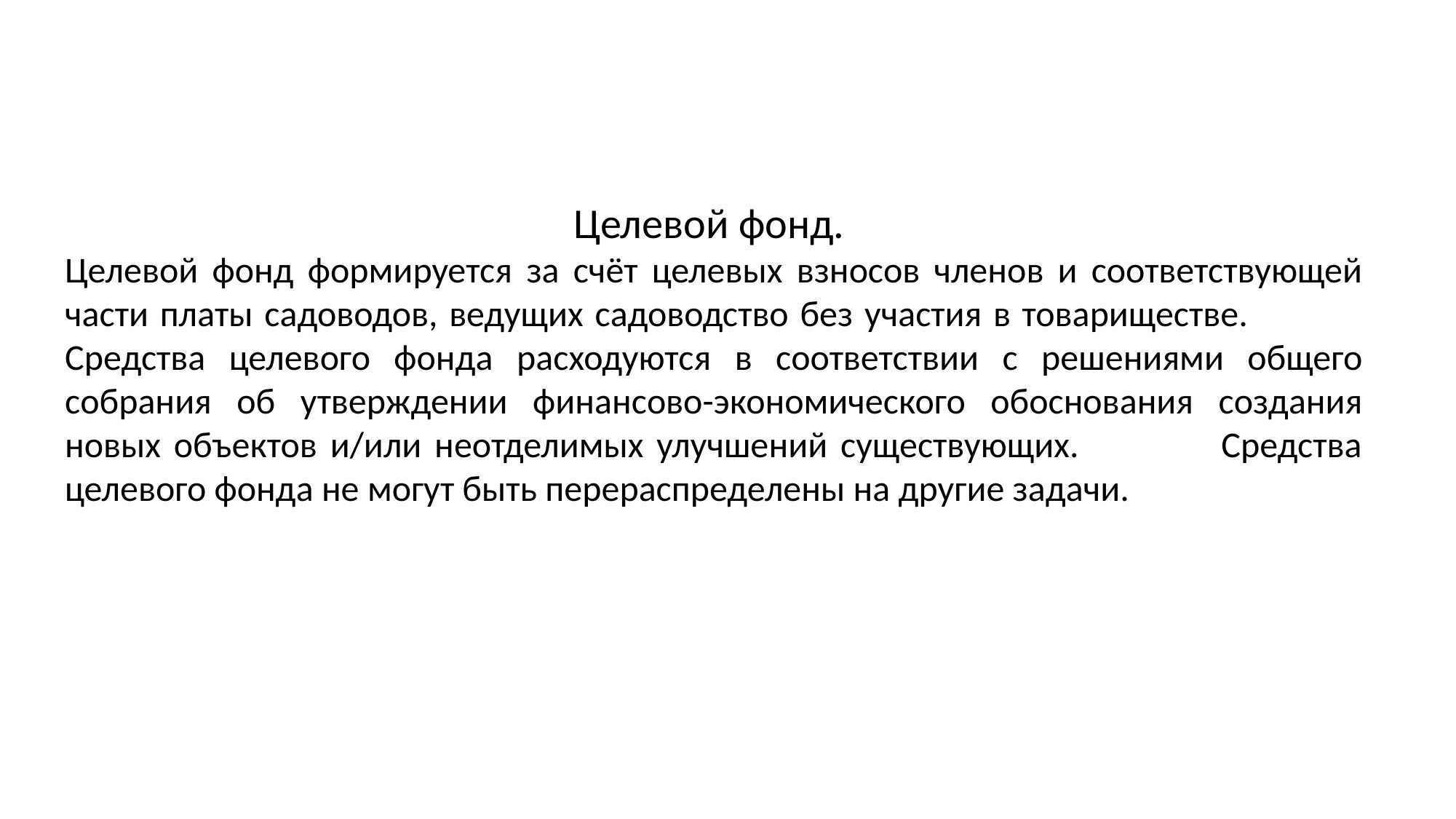

Целевой фонд.
Целевой фонд формируется за счёт целевых взносов членов и соответствующей части платы садоводов, ведущих садоводство без участия в товариществе.           Средства целевого фонда расходуются в соответствии с решениями общего собрания об утверждении финансово-экономического обоснования создания новых объектов и/или неотделимых улучшений существующих.           Средства целевого фонда не могут быть перераспределены на другие задачи.